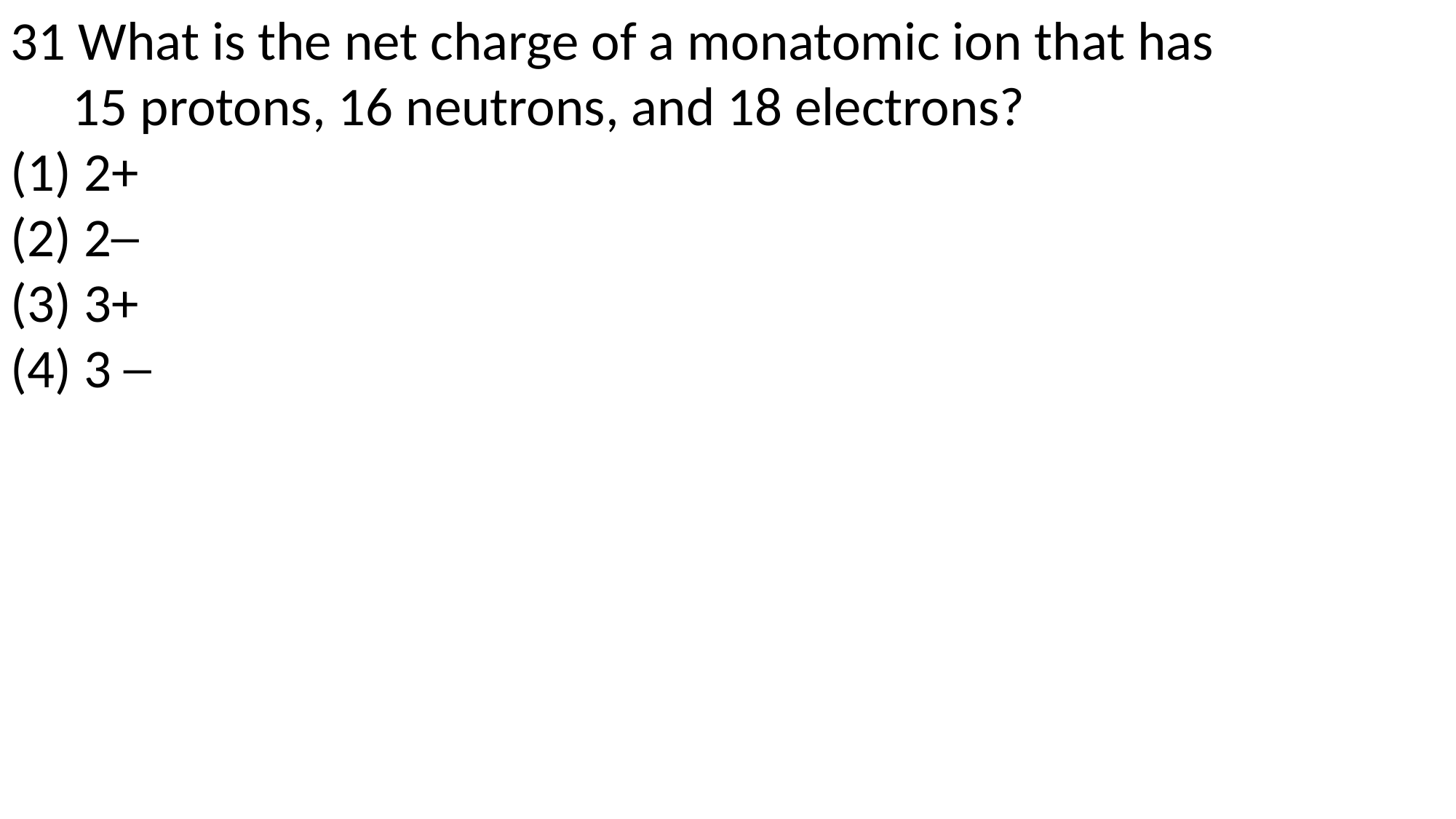

31 What is the net charge of a monatomic ion that has
     15 protons, 16 neutrons, and 18 electrons?
(1) 2+
(2) 2─
(3) 3+
(4) 3 ─